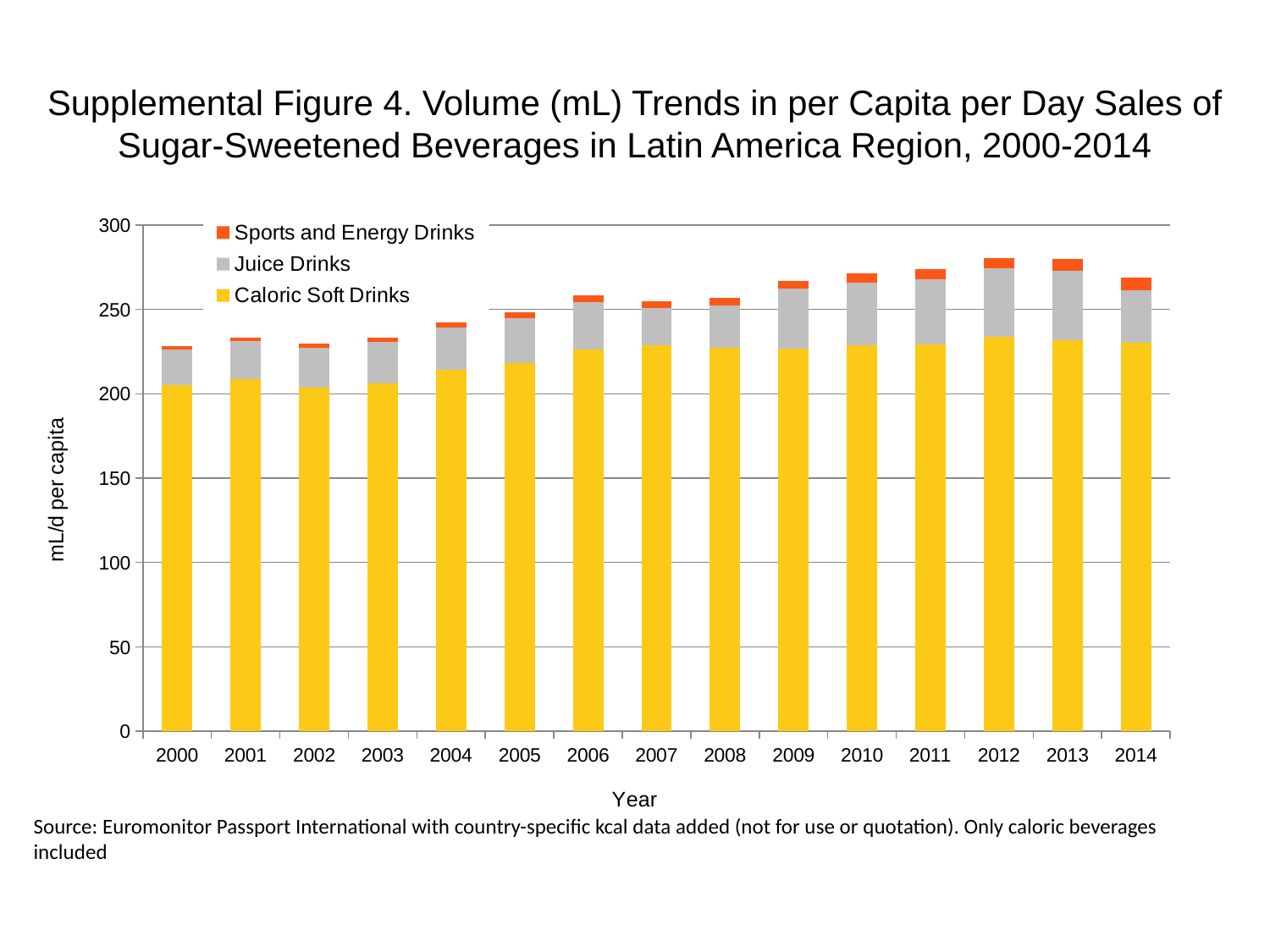

Supplemental Figure 4. Volume (mL) Trends in per Capita per Day Sales of Sugar-Sweetened Beverages in Latin America Region, 2000-2014

### Chart

| Category | Caloric Soft Drinks | Juice Drinks | Sports and Energy Drinks |
|---|---|---|---|
| 2000 | 205.01054620123202 | 21.08402299794661 | 1.9432279260780285 |
| 2001 | 208.89700205338806 | 22.347121149897326 | 2.1375507186858314 |
| 2002 | 203.7474480492813 | 23.610219301848044 | 2.331873511293634 |
| 2003 | 205.98216016427102 | 24.873317453798766 | 2.5261963039014375 |
| 2004 | 213.94939466119095 | 25.26196303901437 | 2.914841889117043 |
| 2005 | 218.2244960985626 | 26.622222587268993 | 3.3034874743326488 |
| 2006 | 225.9974078028747 | 28.46828911704312 | 3.5949716632443534 |
| 2007 | 228.81508829568787 | 22.152798357289527 | 4.0807786447638605 |
| 2008 | 227.0661831622176 | 25.35912443531827 | 4.469424229979466 |
| 2009 | 226.67753757700206 | 35.56107104722792 | 4.76090841889117 |
| 2010 | 228.81508829568787 | 37.11565338809035 | 5.246715400410678 |
| 2011 | 229.20373388090346 | 38.76739712525668 | 5.926845174537987 |
| 2012 | 233.86748090349076 | 40.321979466119096 | 6.412652156057494 |
| 2013 | 231.63276878850098 | 41.196432032854204 | 6.8012977412731 |
| 2014 | 230.4668320328542 | 31.09164681724846 | 7.189943326488707 |
Source: Euromonitor Passport International with country-specific kcal data added (not for use or quotation). Only caloric beverages included